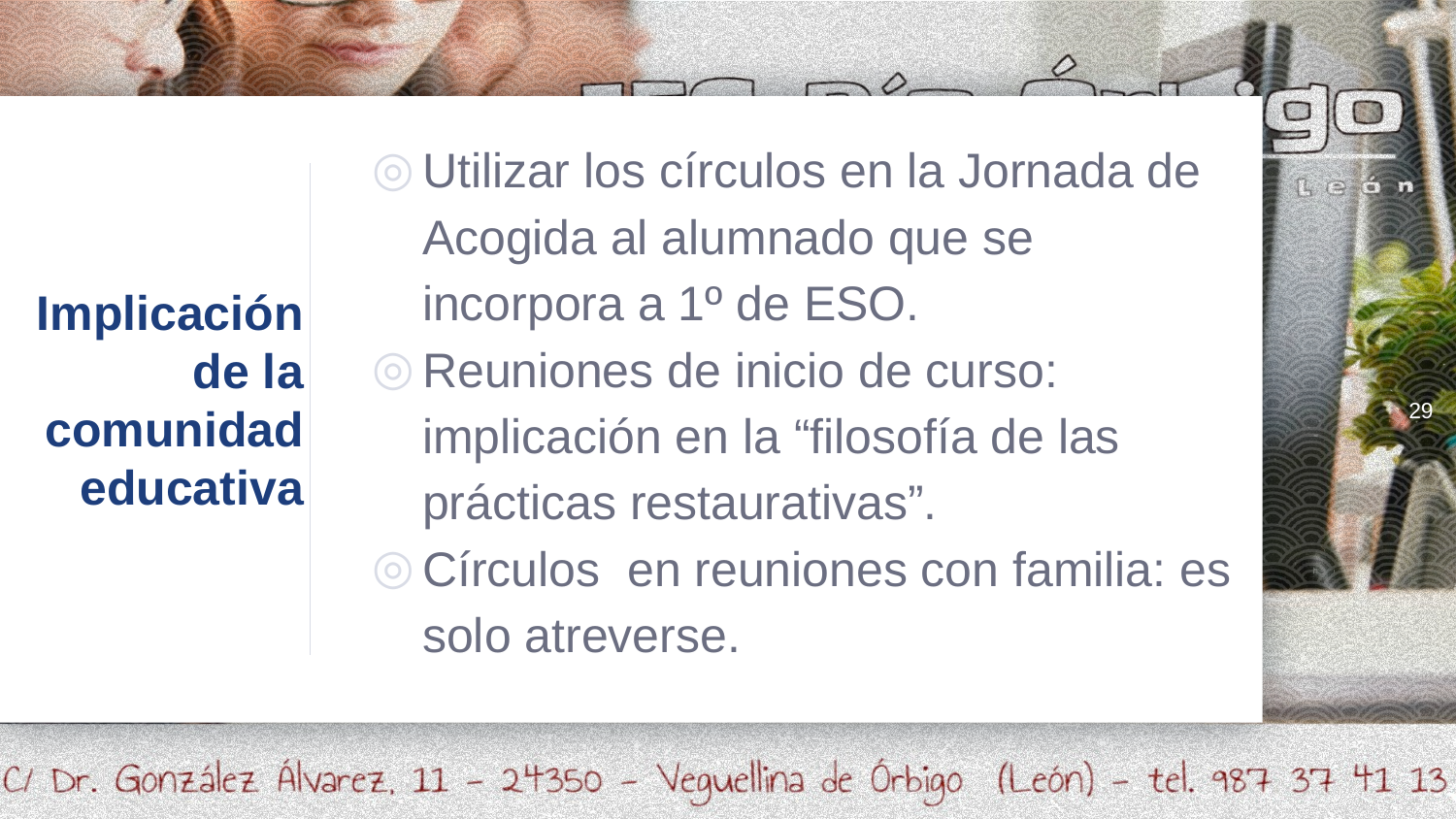

29
Utilizar los círculos en la Jornada de Acogida al alumnado que se incorpora a 1º de ESO.
Reuniones de inicio de curso: implicación en la “filosofía de las prácticas restaurativas”.
Círculos  en reuniones con familia: es solo atreverse.
# Implicación de la comunidad educativa